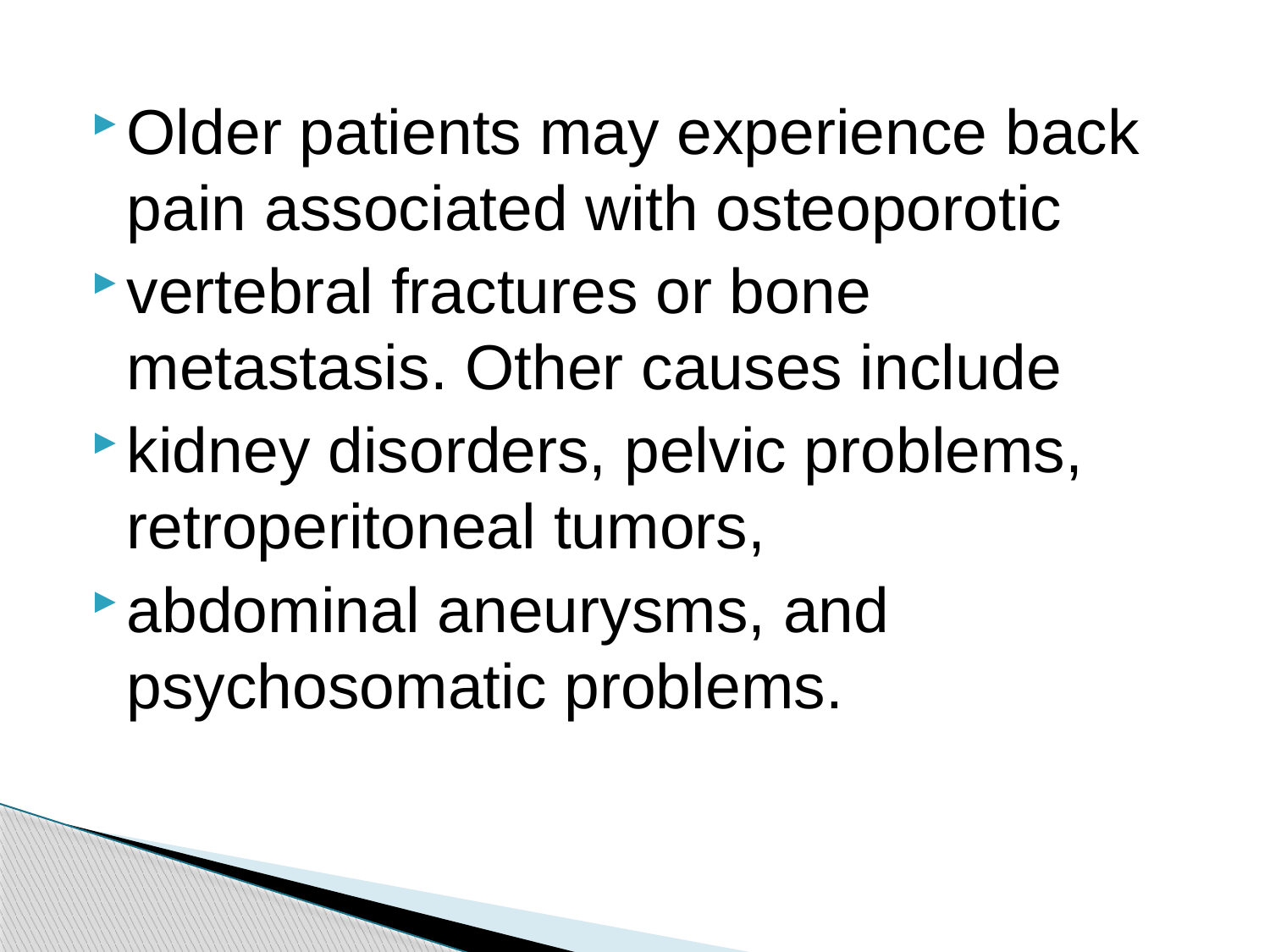

Older patients may experience back pain associated with osteoporotic
vertebral fractures or bone metastasis. Other causes include
kidney disorders, pelvic problems, retroperitoneal tumors,
abdominal aneurysms, and psychosomatic problems.